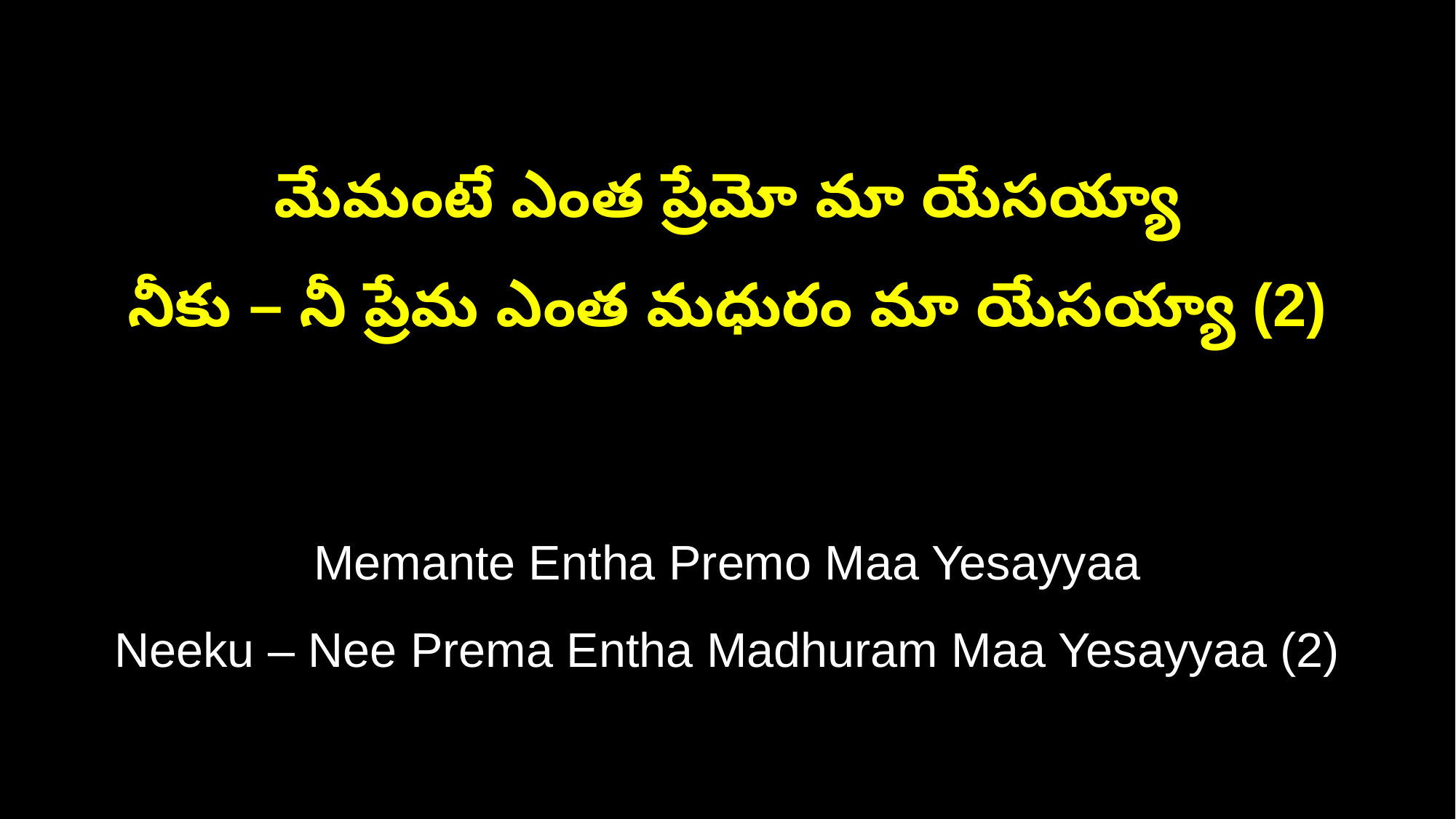

మేమంటే ఎంత ప్రేమో మా యేసయ్యా
నీకు – నీ ప్రేమ ఎంత మధురం మా యేసయ్యా (2)
Memante Entha Premo Maa Yesayyaa
Neeku – Nee Prema Entha Madhuram Maa Yesayyaa (2)